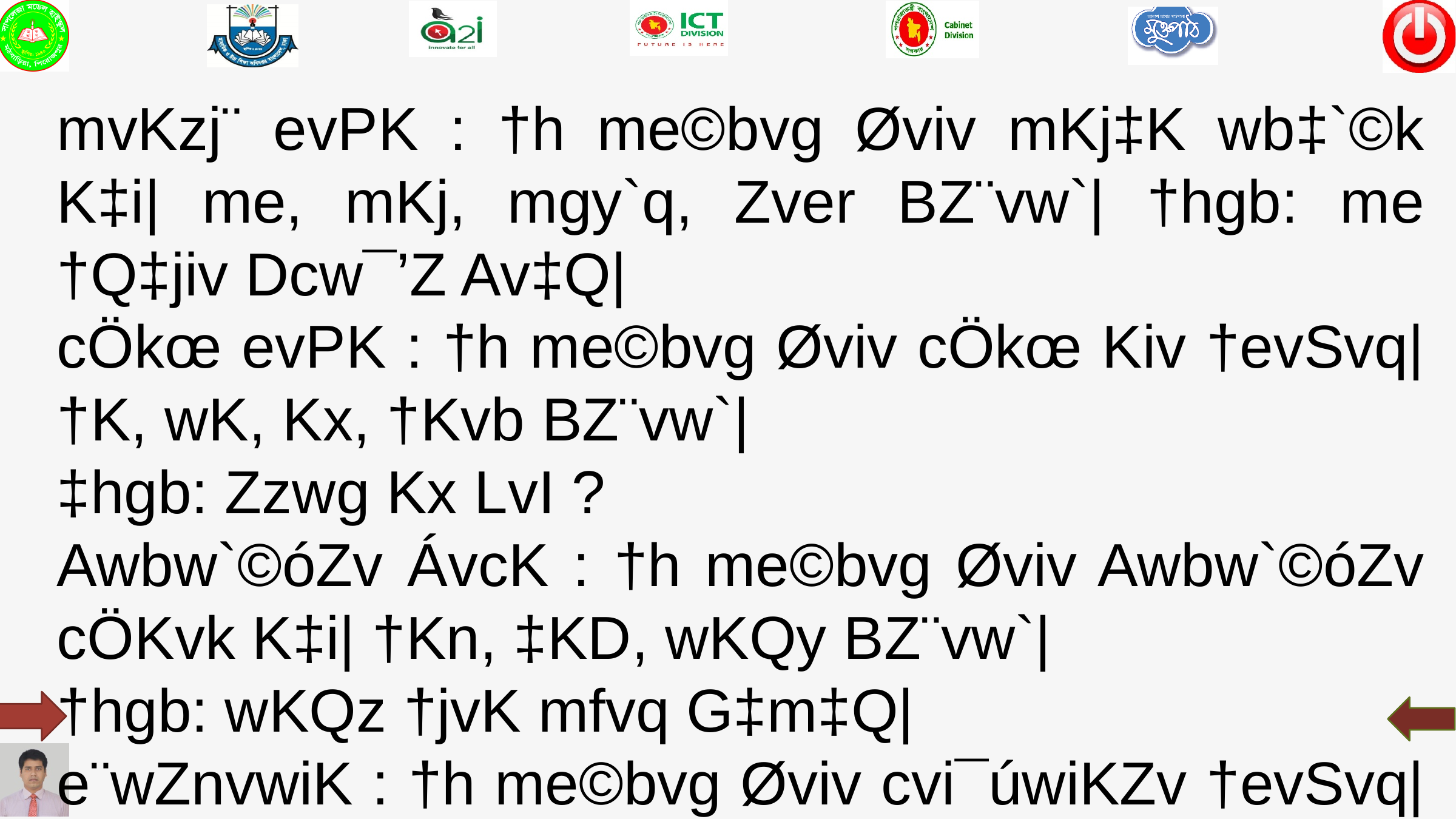

mvKzj¨ evPK : †h me©bvg Øviv mKj‡K wb‡`©k K‡i| me, mKj, mgy`q, Zver BZ¨vw`| †hgb: me †Q‡jiv Dcw¯’Z Av‡Q|
cÖkœ evPK : †h me©bvg Øviv cÖkœ Kiv †evSvq| †K, wK, Kx, †Kvb BZ¨vw`|
‡hgb: Zzwg Kx LvI ?
Awbw`©óZv ÁvcK : †h me©bvg Øviv Awbw`©óZv cÖKvk K‡i| †Kn, ‡KD, wKQy BZ¨vw`|
†hgb: wKQz †jvK mfvq G‡m‡Q|
e¨wZnvwiK : †h me©bvg Øviv cvi¯úwiKZv †evSvq| Avcbv Avcwb , wb‡R wb‡R ci¯ú‡i BZ¨vw`| †hgb: †Zvgiv †ZvgivB KvRUv Ki‡j|